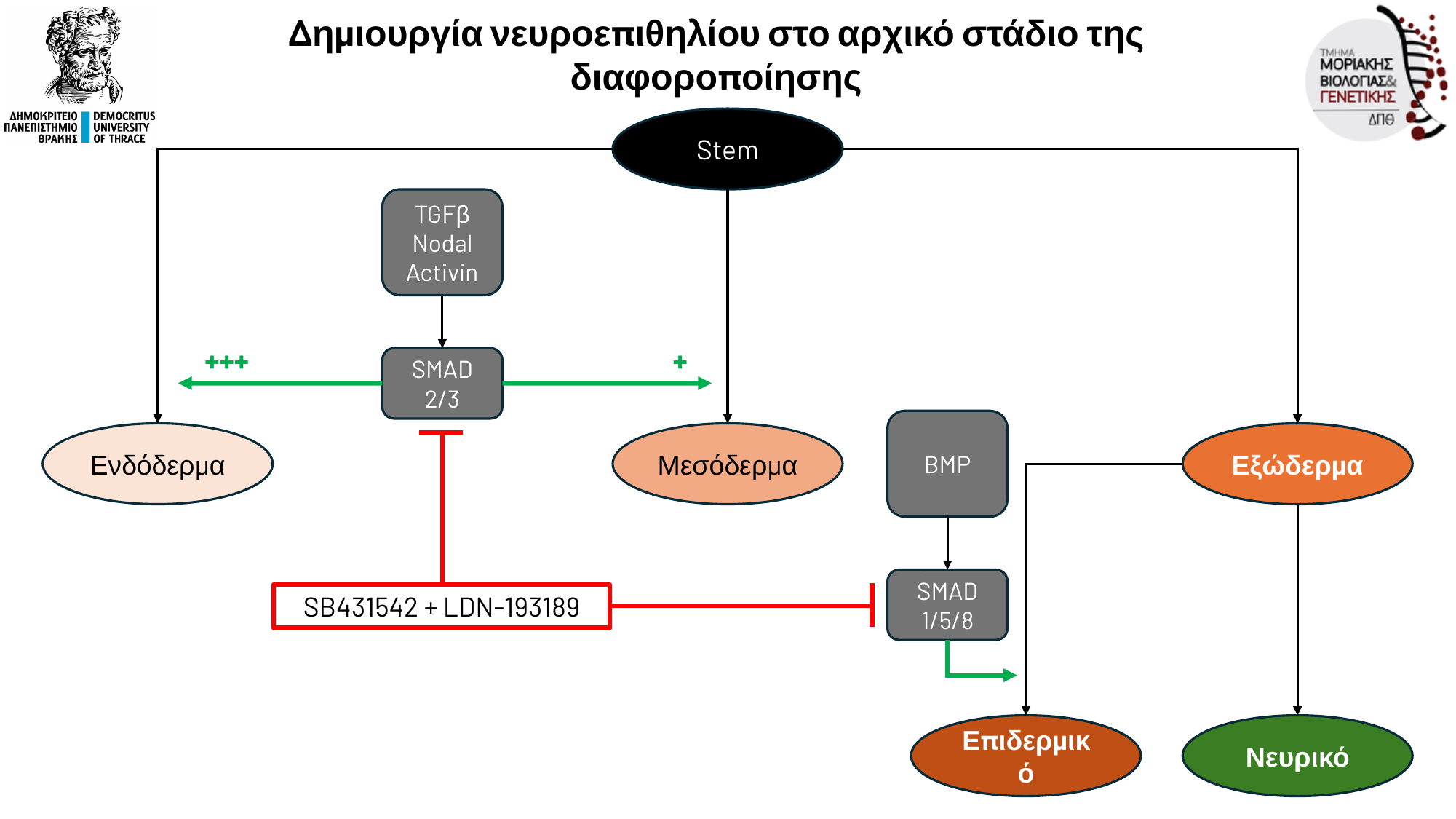

Δημιουργία νευροεπιθηλίου στο αρχικό στάδιο της διαφοροποίησης
Stem
TGFβ Nodal Activin
SMAD
2/3
+++
+
BMP
SMAD
1/5/8
Ενδόδερμα
Μεσόδερμα
Εξώδερμα
SB431542 + LDN-193189
Επιδερμικό
Νευρικό